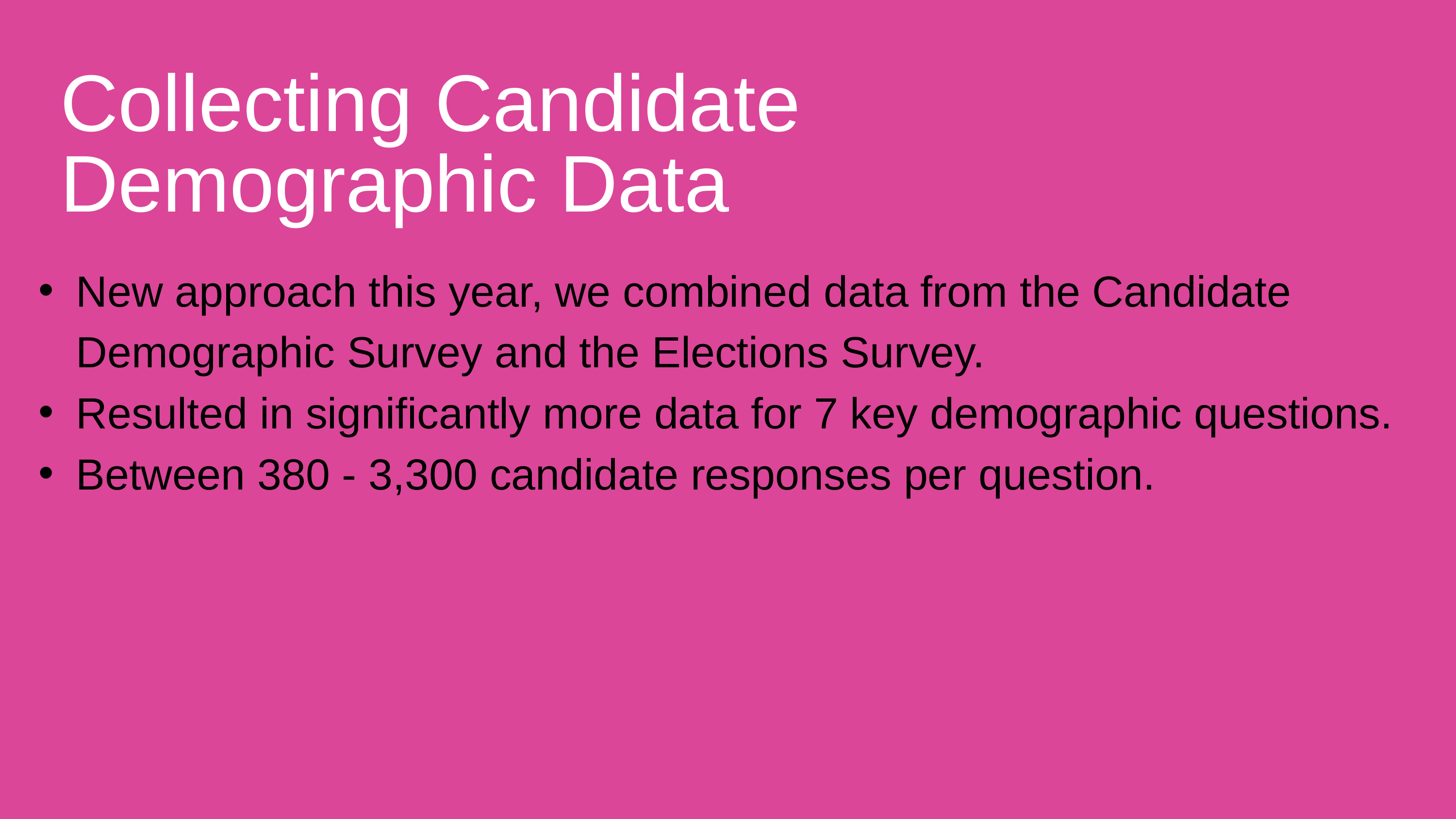

Collecting Candidate Demographic Data
New approach this year, we combined data from the Candidate Demographic Survey and the Elections Survey.
Resulted in significantly more data for 7 key demographic questions.
Between 380 - 3,300 candidate responses per question.